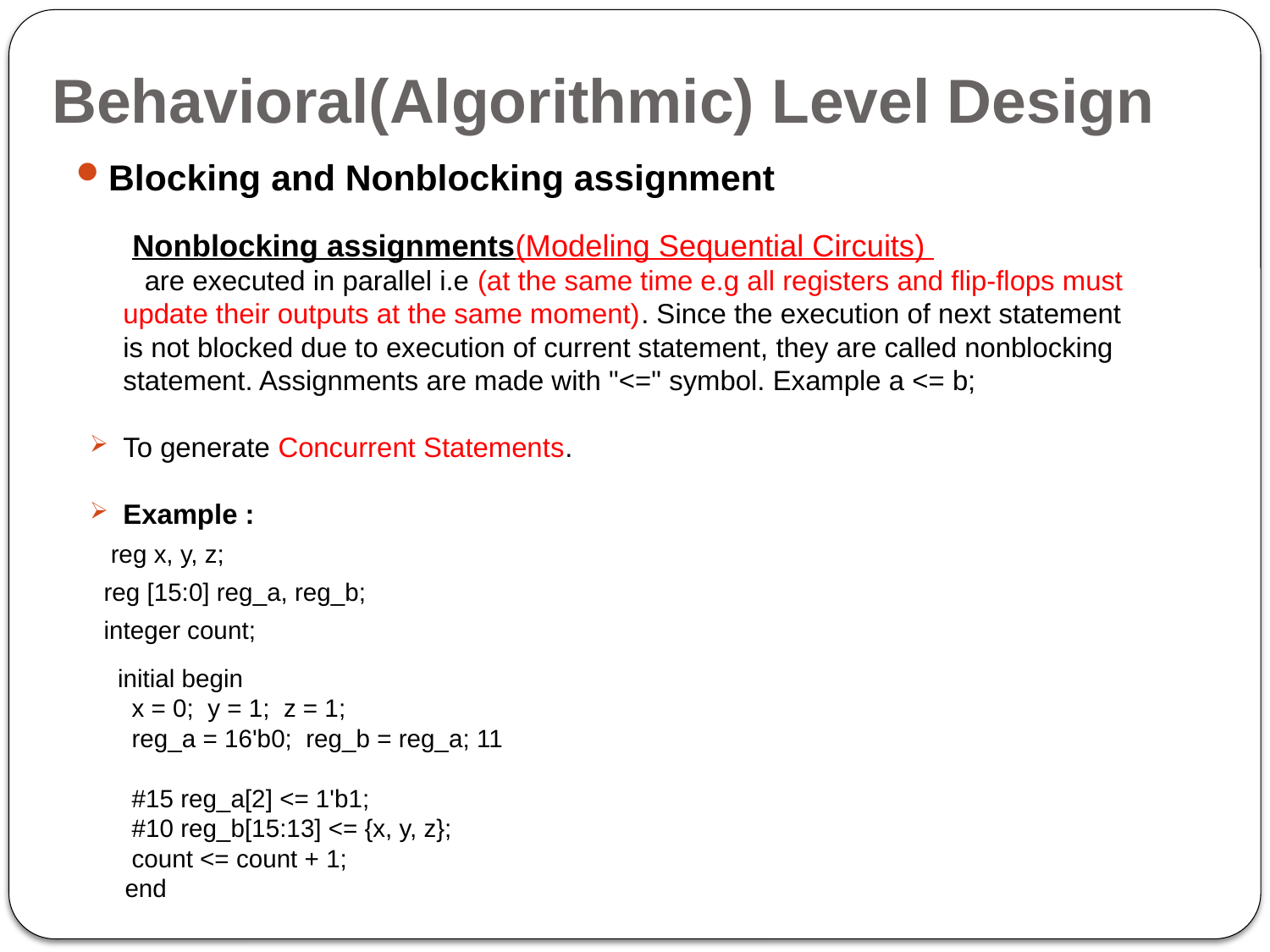

# Behavioral(Algorithmic) Level Design
Blocking and Nonblocking assignment

     Nonblocking assignments(Modeling Sequential Circuits)
       are executed in parallel i.e (at the same time e.g all registers and flip-flops must update their outputs at the same moment). Since the execution of next statement is not blocked due to execution of current statement, they are called nonblocking statement. Assignments are made with "<=" symbol. Example a <= b;

To generate Concurrent Statements.

Example :
   reg x, y, z;
  reg [15:0] reg_a, reg_b;
  integer count;

    initial begin
      x = 0;  y = 1;  z = 1;
      reg_a = 16'b0;  reg_b = reg_a; 11

      #15 reg_a[2] <= 1'b1;
      #10 reg_b[15:13] <= {x, y, z};
      count <= count + 1;
     end